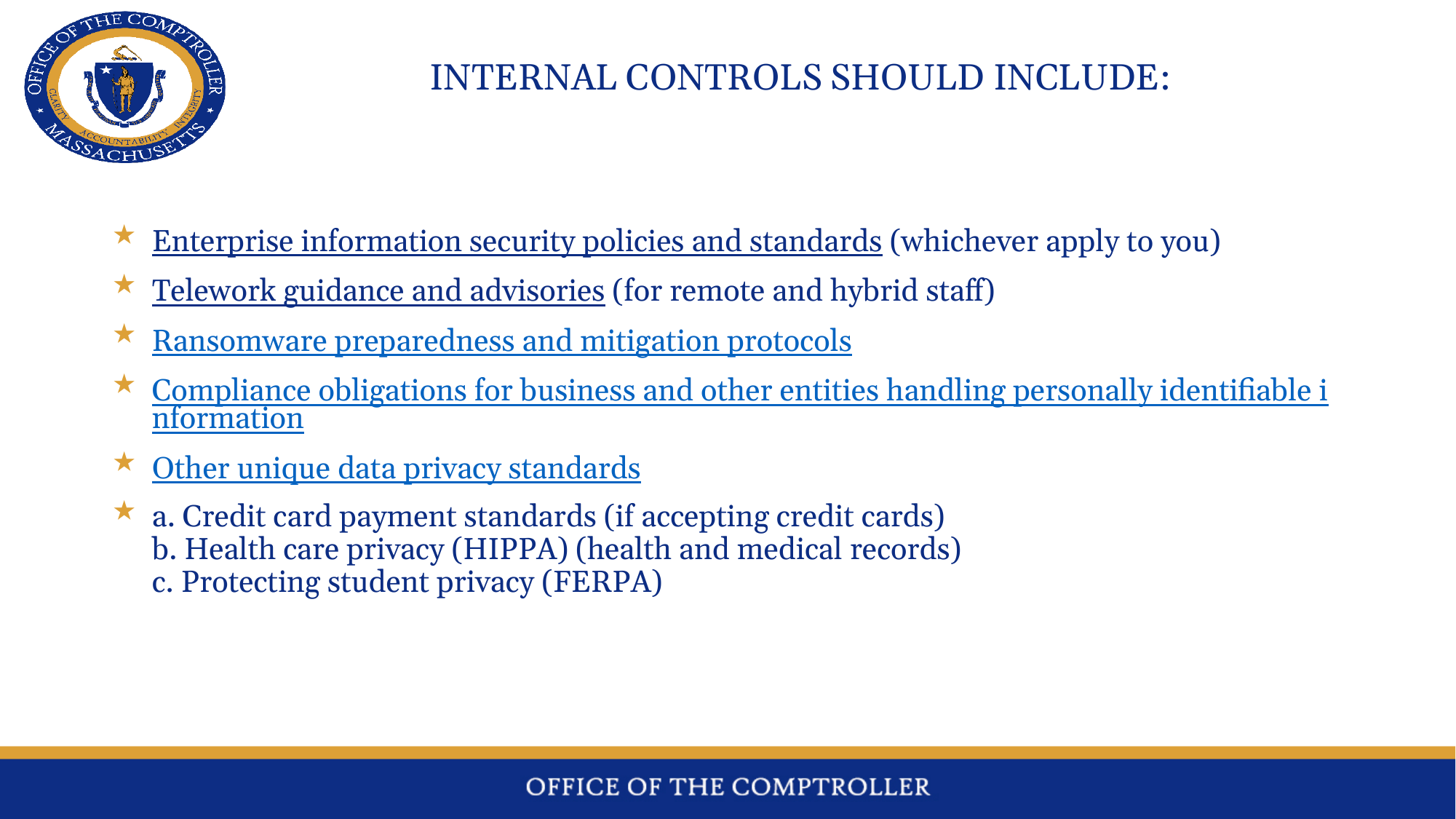

# INTERNAL CONTROLS SHOULD INCLUDE:
Enterprise information security policies and standards (whichever apply to you)
Telework guidance and advisories (for remote and hybrid staff)
Ransomware preparedness and mitigation protocols
Compliance obligations for business and other entities handling personally identifiable information
Other unique data privacy standards
a. Credit card payment standards (if accepting credit cards)
b. Health care privacy (HIPPA) (health and medical records)
c. Protecting student privacy (FERPA)